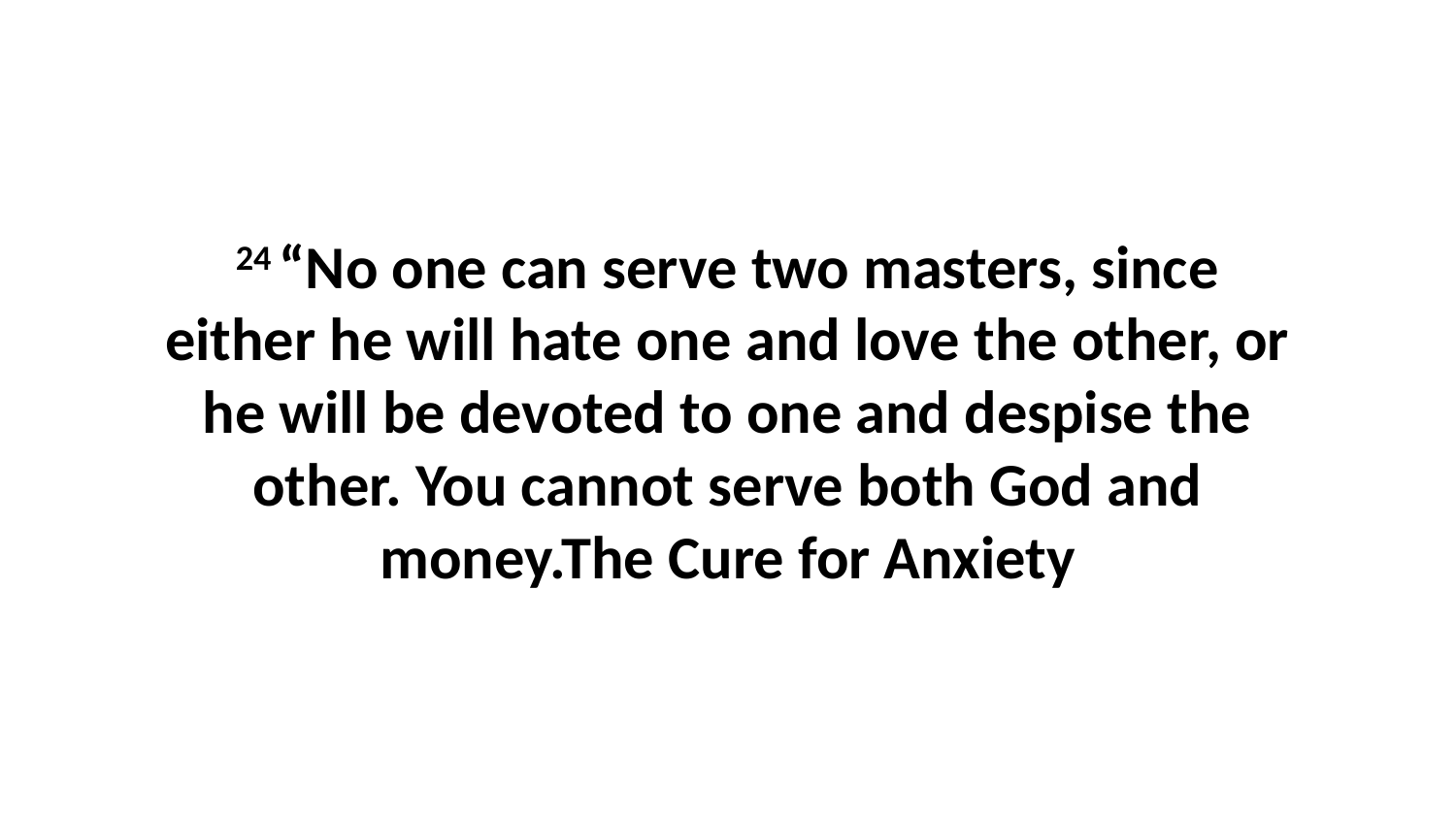

24 “No one can serve two masters, since either he will hate one and love the other, or he will be devoted to one and despise the other. You cannot serve both God and money.The Cure for Anxiety